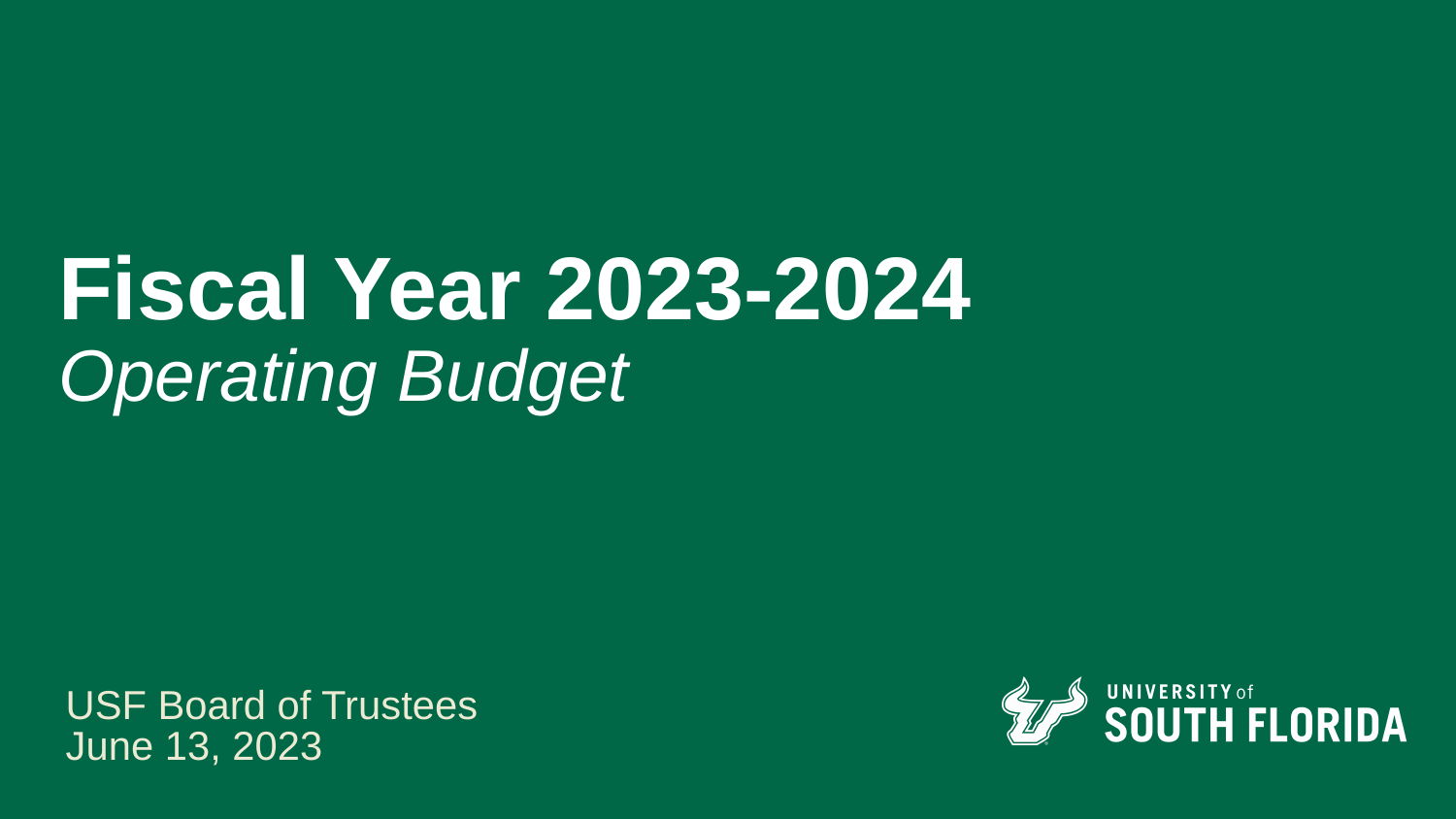

Fiscal Year 2023-2024
Operating Budget
USF Board of Trustees
June 13, 2023